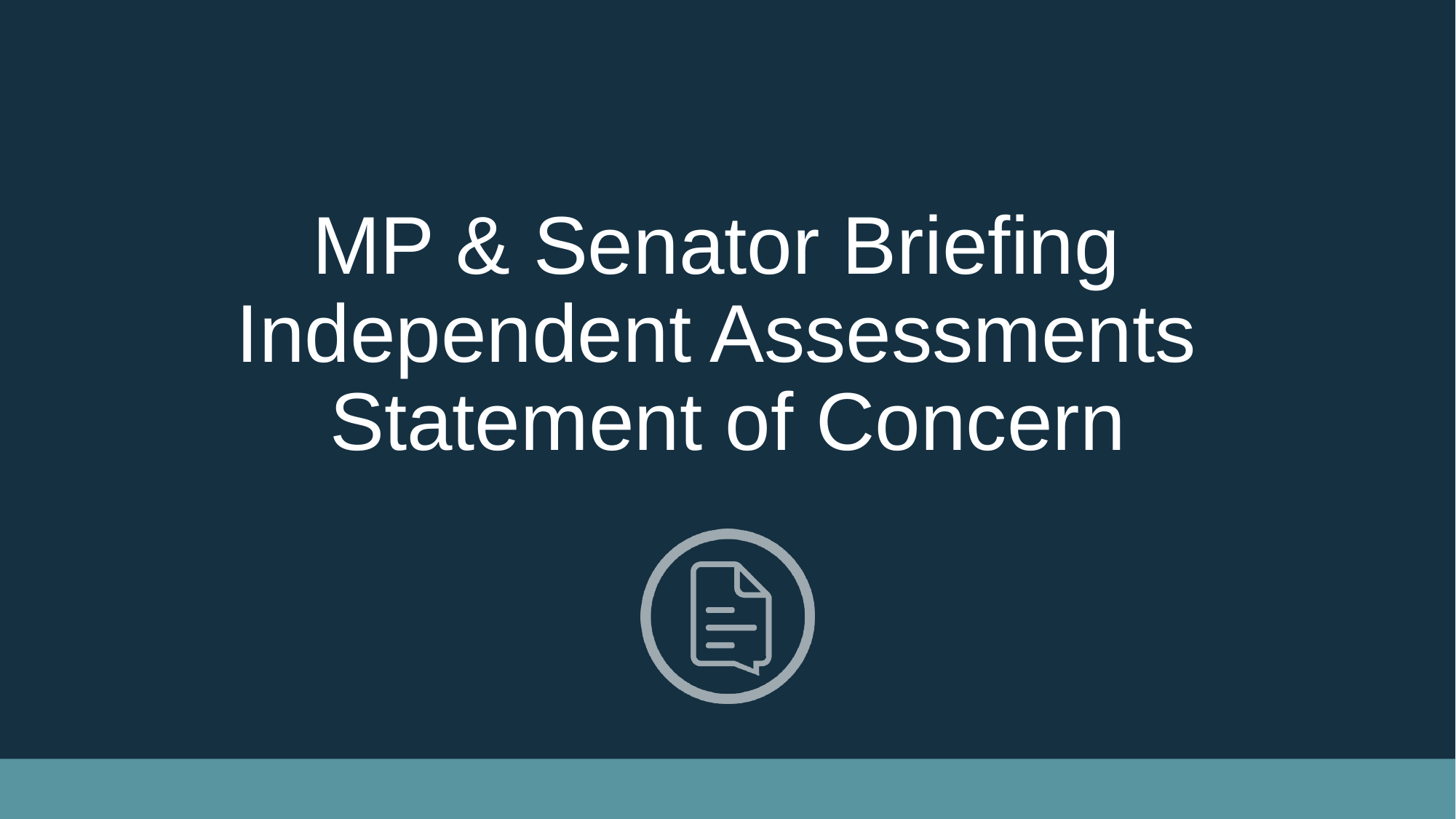

# MP & Senator Briefing Independent Assessments Statement of Concern